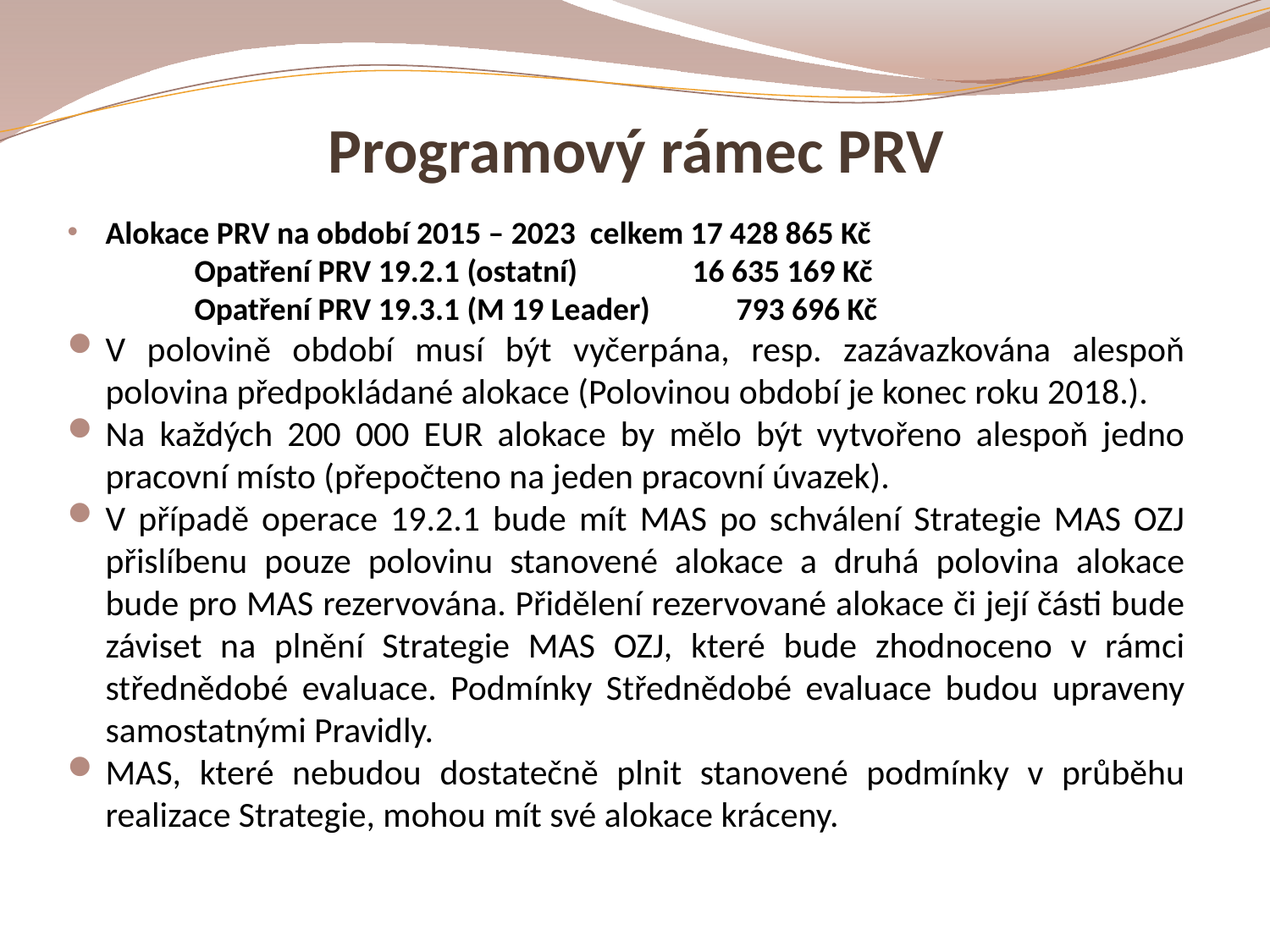

# Programový rámec PRV
Alokace PRV na období 2015 – 2023  celkem 17 428 865 Kč
	Opatření PRV 19.2.1 (ostatní)                16 635 169 Kč
	Opatření PRV 19.3.1 (M 19 Leader)            793 696 Kč
V polovině období musí být vyčerpána, resp. zazávazkována alespoň polovina předpokládané alokace (Polovinou období je konec roku 2018.).
Na každých 200 000 EUR alokace by mělo být vytvořeno alespoň jedno pracovní místo (přepočteno na jeden pracovní úvazek).
V případě operace 19.2.1 bude mít MAS po schválení Strategie MAS OZJ přislíbenu pouze polovinu stanovené alokace a druhá polovina alokace bude pro MAS rezervována. Přidělení rezervované alokace či její části bude záviset na plnění Strategie MAS OZJ, které bude zhodnoceno v rámci střednědobé evaluace. Podmínky Střednědobé evaluace budou upraveny samostatnými Pravidly.
MAS, které nebudou dostatečně plnit stanovené podmínky v průběhu realizace Strategie, mohou mít své alokace kráceny.